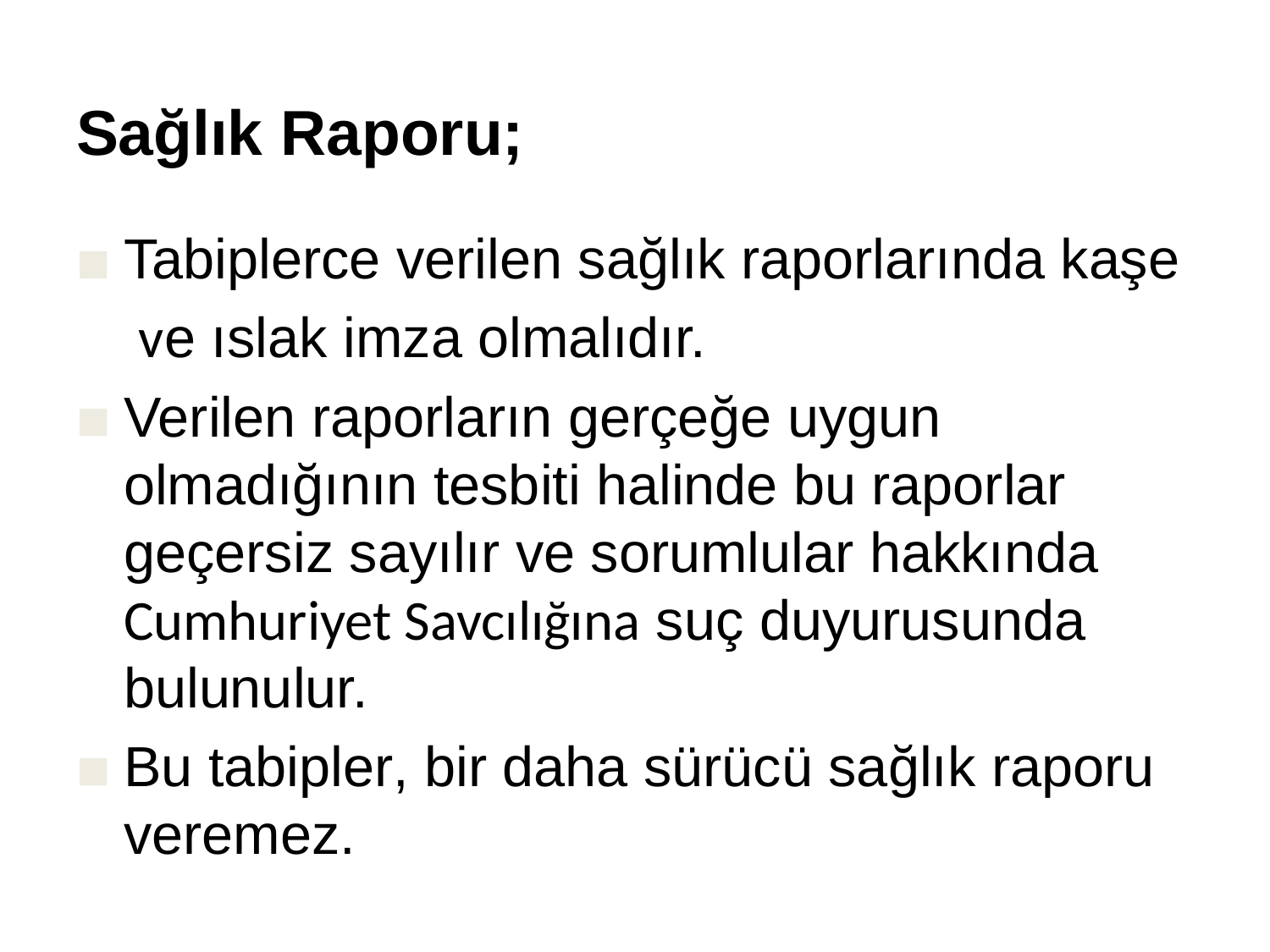

# Sağlık Raporu;
Tabiplerce verilen sağlık raporlarında kaşe
    ve ıslak imza olmalıdır.
Verilen raporların gerçeğe uygun olmadığının tesbiti halinde bu raporlar geçersiz sayılır ve sorumlular hakkında Cumhuriyet Savcılığına suç duyurusunda bulunulur.
Bu tabipler, bir daha sürücü sağlık raporu veremez.